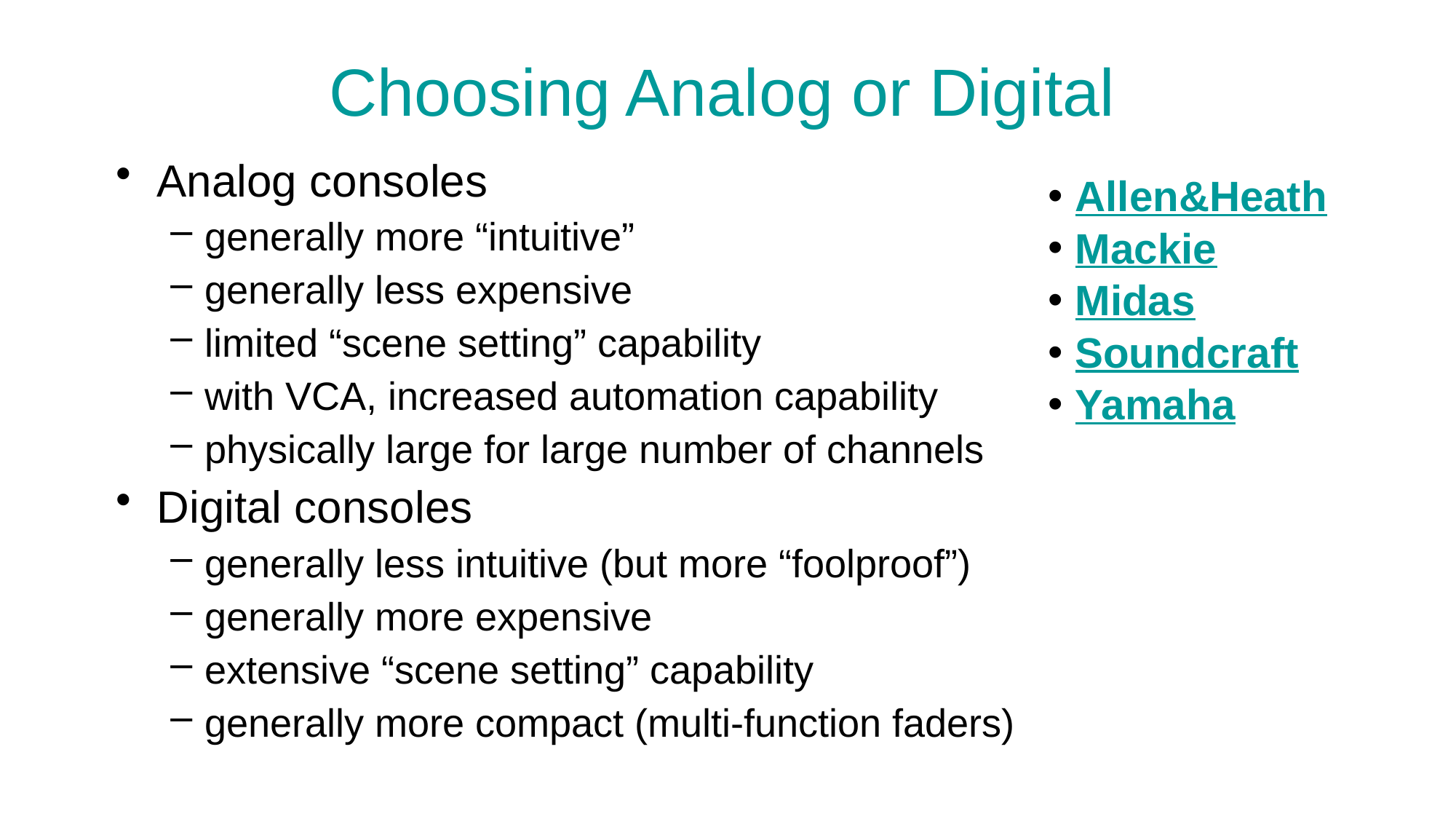

# Choosing Analog or Digital
Analog consoles
generally more “intuitive”
generally less expensive
limited “scene setting” capability
with VCA, increased automation capability
physically large for large number of channels
Digital consoles
generally less intuitive (but more “foolproof”)
generally more expensive
extensive “scene setting” capability
generally more compact (multi-function faders)
Allen&Heath
Mackie
Midas
Soundcraft
Yamaha